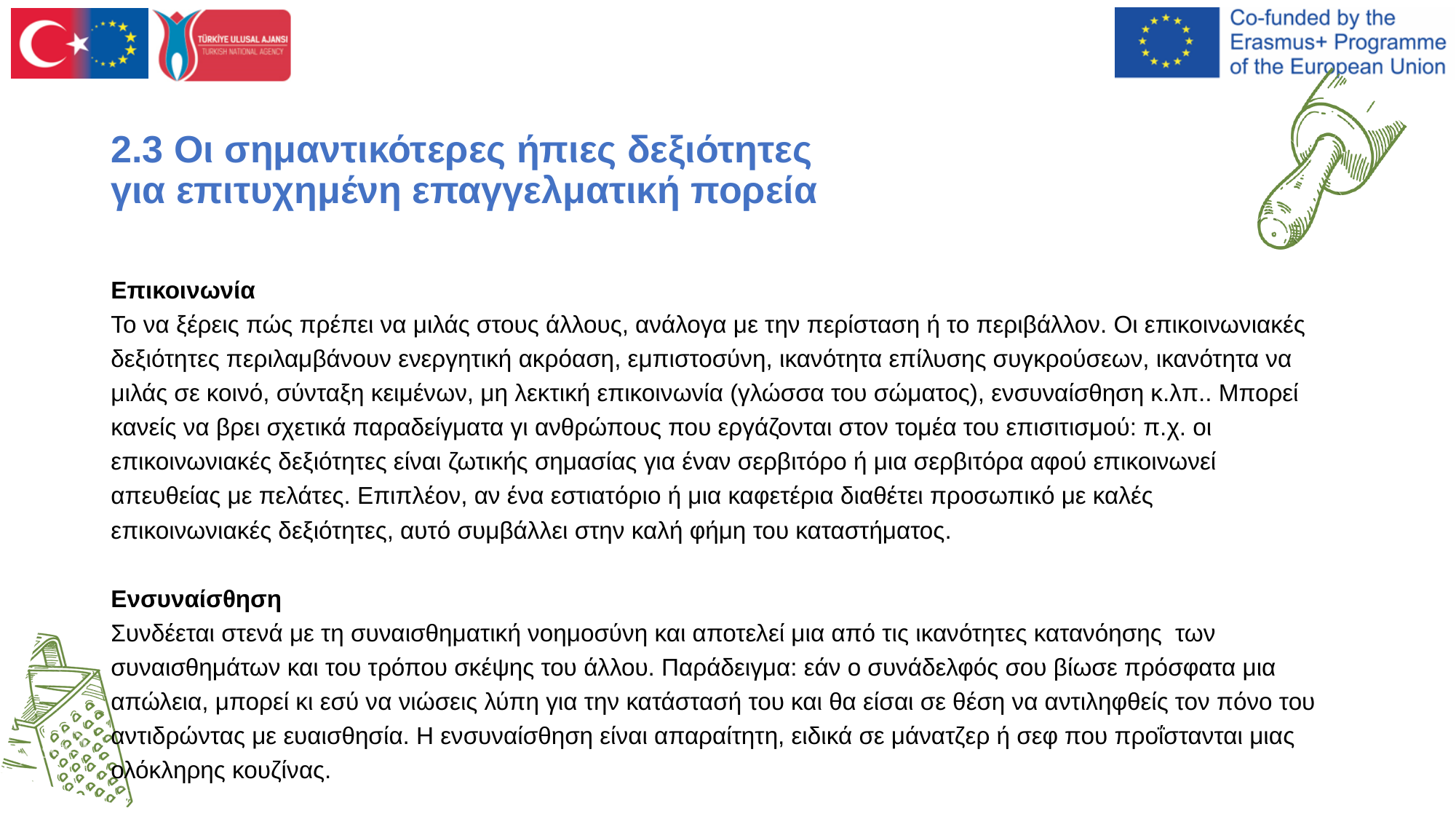

# 2.3 Οι σημαντικότερες ήπιες δεξιότητες για επιτυχημένη επαγγελματική πορεία
Επικοινωνία
Το να ξέρεις πώς πρέπει να μιλάς στους άλλους, ανάλογα με την περίσταση ή το περιβάλλον. Οι επικοινωνιακές δεξιότητες περιλαμβάνουν ενεργητική ακρόαση, εμπιστοσύνη, ικανότητα επίλυσης συγκρούσεων, ικανότητα να μιλάς σε κοινό, σύνταξη κειμένων, μη λεκτική επικοινωνία (γλώσσα του σώματος), ενσυναίσθηση κ.λπ.. Μπορεί κανείς να βρει σχετικά παραδείγματα γι ανθρώπους που εργάζονται στον τομέα του επισιτισμού: π.χ. οι επικοινωνιακές δεξιότητες είναι ζωτικής σημασίας για έναν σερβιτόρο ή μια σερβιτόρα αφού επικοινωνεί απευθείας με πελάτες. Επιπλέον, αν ένα εστιατόριο ή μια καφετέρια διαθέτει προσωπικό με καλές επικοινωνιακές δεξιότητες, αυτό συμβάλλει στην καλή φήμη του καταστήματος.

Ενσυναίσθηση
Συνδέεται στενά με τη συναισθηματική νοημοσύνη και αποτελεί μια από τις ικανότητες κατανόησης  των συναισθημάτων και του τρόπου σκέψης του άλλου. Παράδειγμα: εάν ο συνάδελφός σου βίωσε πρόσφατα μια απώλεια, μπορεί κι εσύ να νιώσεις λύπη για την κατάστασή του και θα είσαι σε θέση να αντιληφθείς τον πόνο του αντιδρώντας με ευαισθησία. Η ενσυναίσθηση είναι απαραίτητη, ειδικά σε μάνατζερ ή σεφ που προΐστανται μιας ολόκληρης κουζίνας.